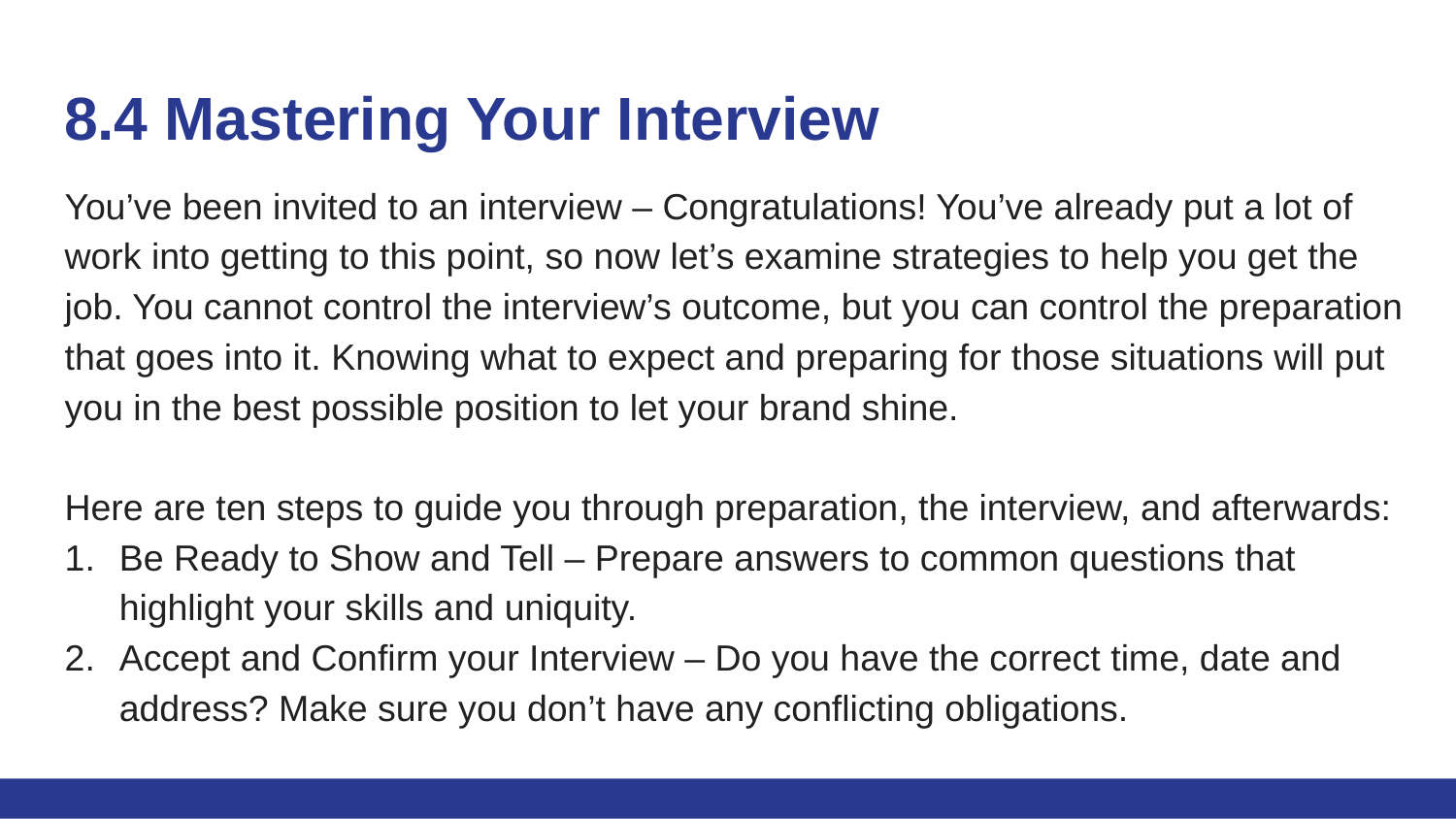

# 8.4 Mastering Your Interview
You’ve been invited to an interview – Congratulations! You’ve already put a lot of work into getting to this point, so now let’s examine strategies to help you get the job. You cannot control the interview’s outcome, but you can control the preparation that goes into it. Knowing what to expect and preparing for those situations will put you in the best possible position to let your brand shine.

Here are ten steps to guide you through preparation, the interview, and afterwards:
Be Ready to Show and Tell – Prepare answers to common questions that highlight your skills and uniquity.
Accept and Confirm your Interview – Do you have the correct time, date and address? Make sure you don’t have any conflicting obligations.